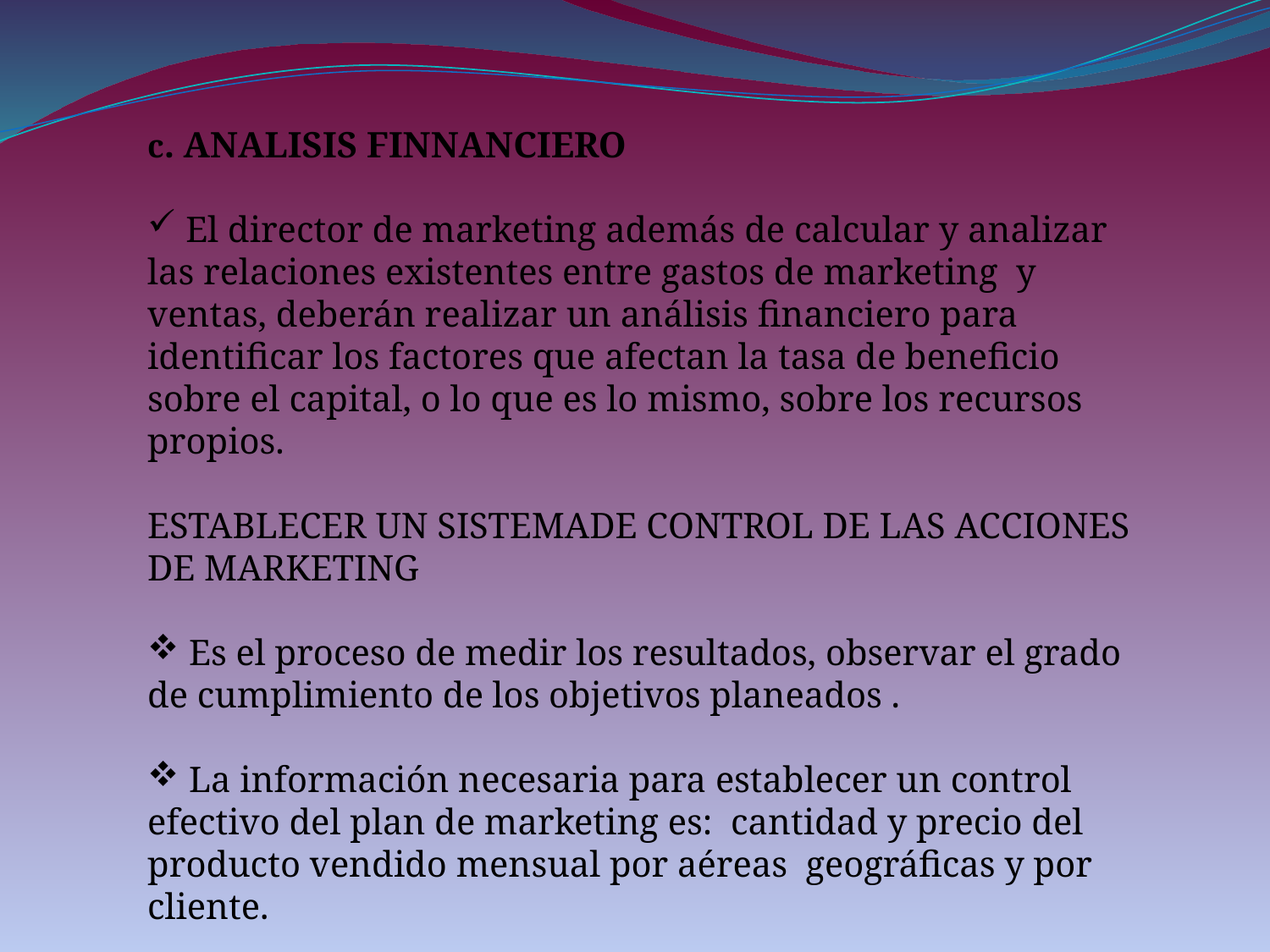

c. ANALISIS FINNANCIERO

 El director de marketing además de calcular y analizar las relaciones existentes entre gastos de marketing  y ventas, deberán realizar un análisis financiero para identificar los factores que afectan la tasa de beneficio sobre el capital, o lo que es lo mismo, sobre los recursos propios.

ESTABLECER UN SISTEMADE CONTROL DE LAS ACCIONES DE MARKETING

 Es el proceso de medir los resultados, observar el grado de cumplimiento de los objetivos planeados .

 La información necesaria para establecer un control efectivo del plan de marketing es:  cantidad y precio del producto vendido mensual por aéreas  geográficas y por cliente.